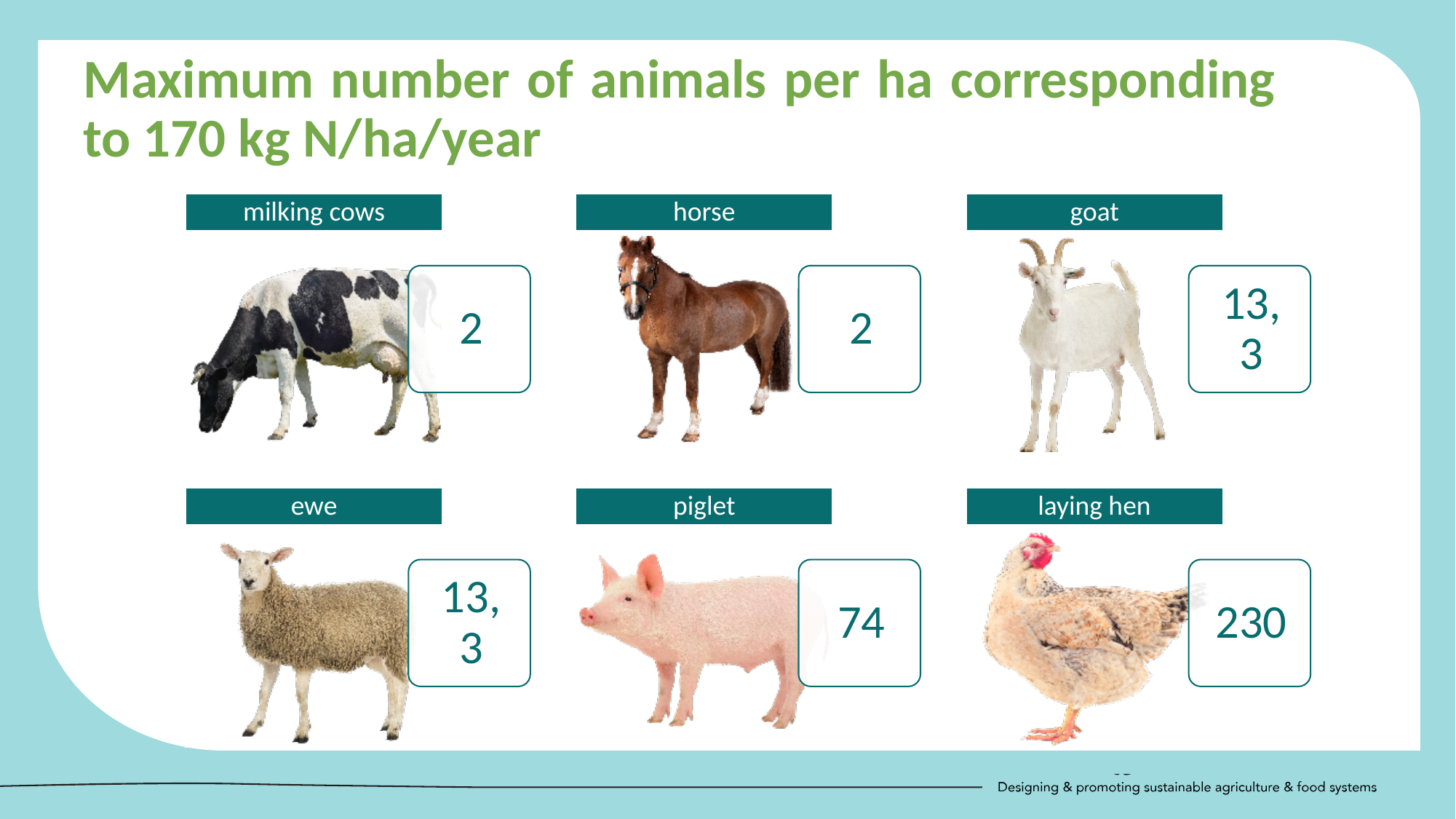

Maximum number of animals per ha corresponding to 170 kg N/ha/year
2
milking cows
2
horse
13,3
goat
13,3
ewe
74
piglet
230
laying hen